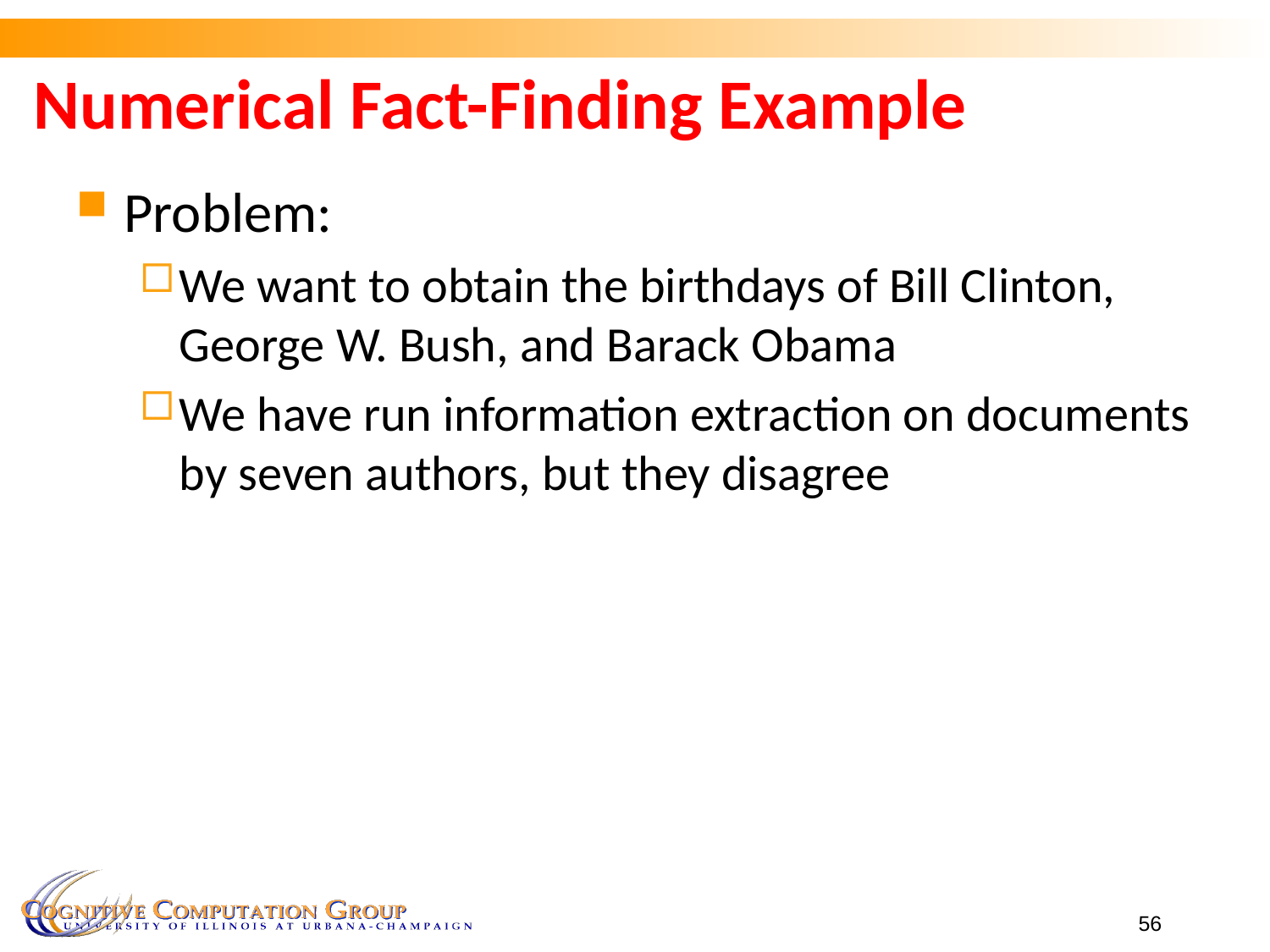

# Numerical Fact-Finding Example
Problem:
We want to obtain the birthdays of Bill Clinton, George W. Bush, and Barack Obama
We have run information extraction on documents by seven authors, but they disagree
56